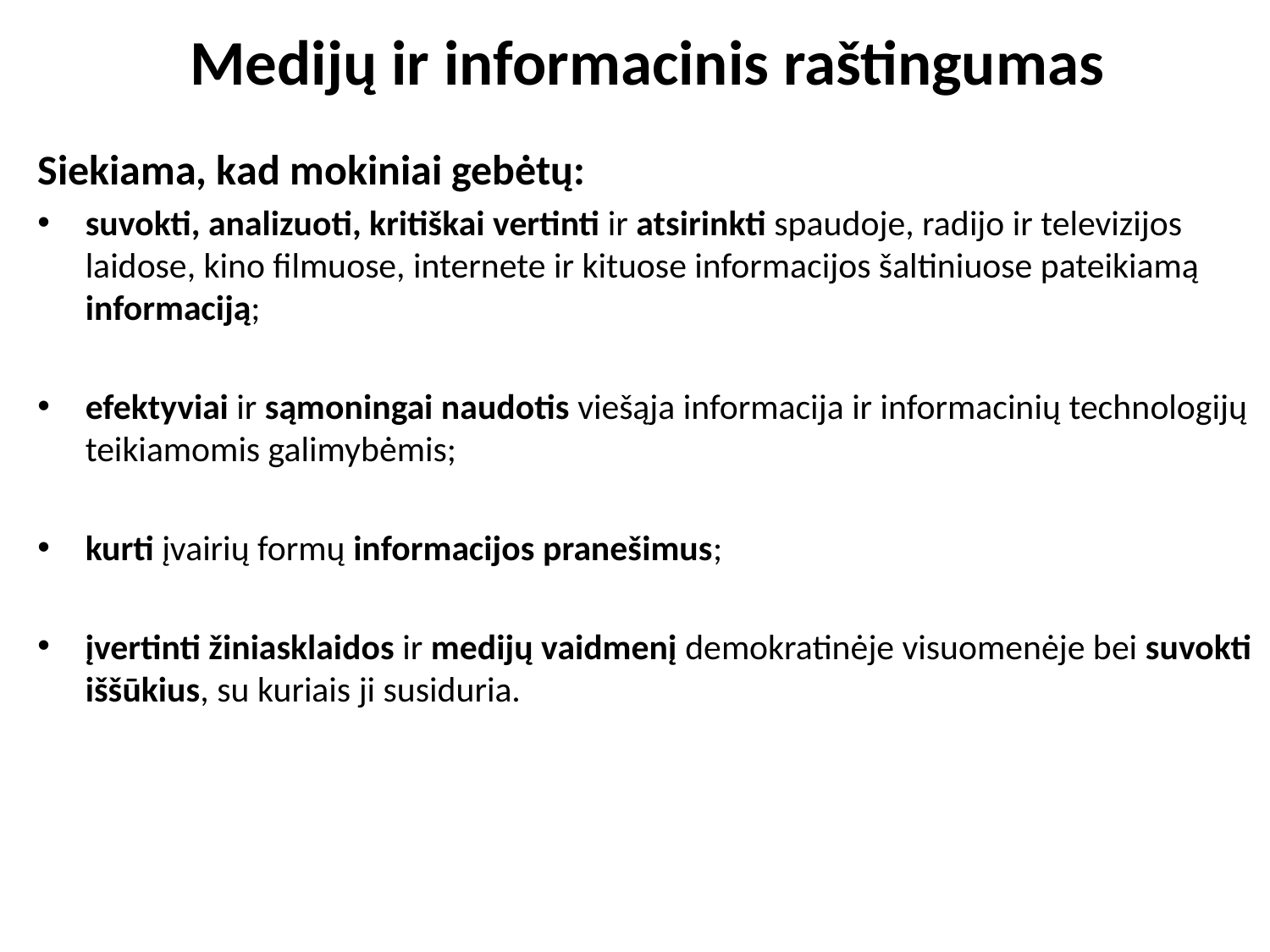

# Medijų ir informacinis raštingumas
Siekiama, kad mokiniai gebėtų:
suvokti, analizuoti, kritiškai vertinti ir atsirinkti spaudoje, radijo ir televizijos laidose, kino filmuose, internete ir kituose informacijos šaltiniuose pateikiamą informaciją;

efektyviai ir sąmoningai naudotis viešąja informacija ir informacinių technologijų teikiamomis galimybėmis;

kurti įvairių formų informacijos pranešimus;

įvertinti žiniasklaidos ir medijų vaidmenį demokratinėje visuomenėje bei suvokti iššūkius, su kuriais ji susiduria.